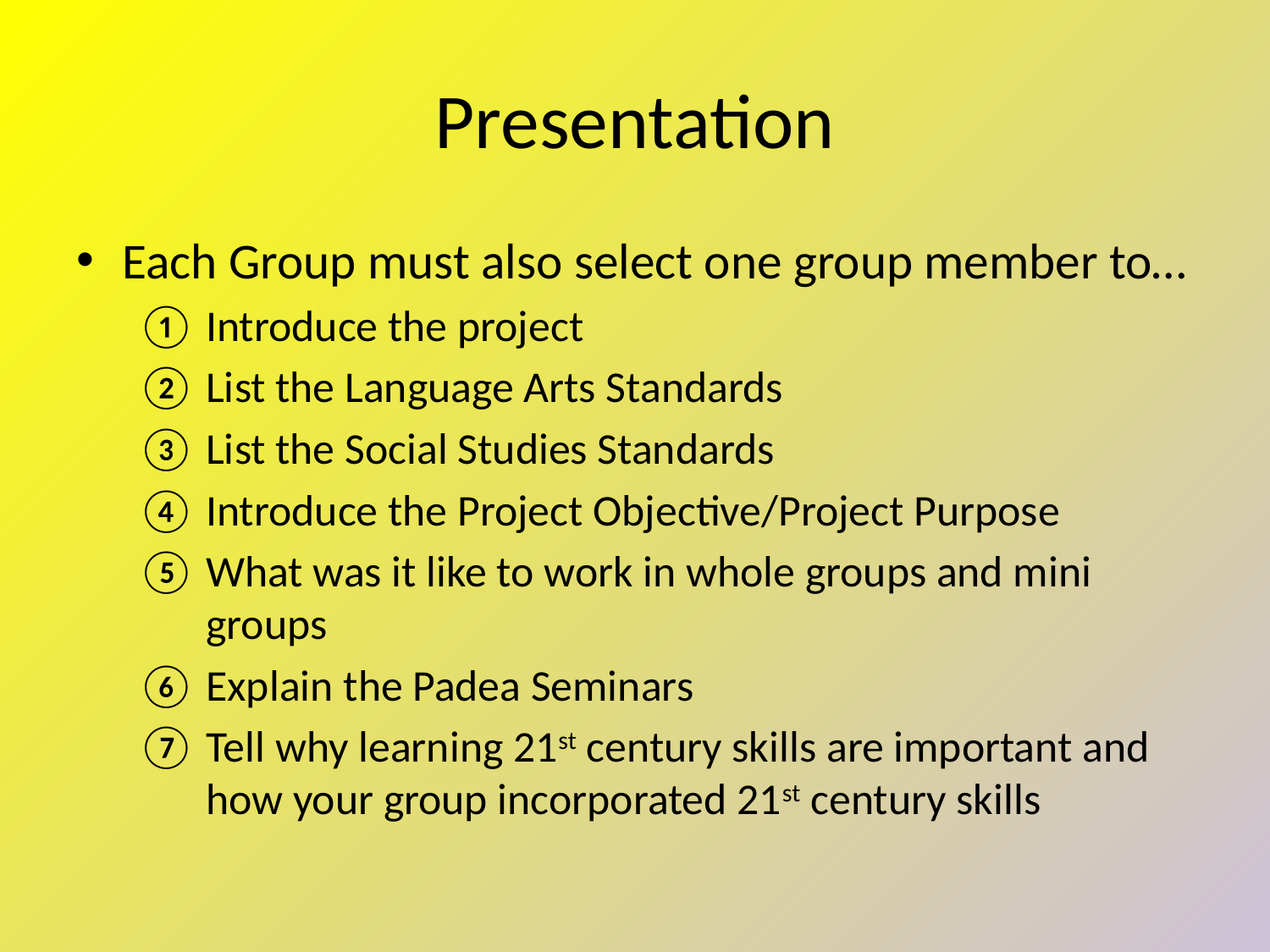

# Presentation
Each Group must also select one group member to…
Introduce the project
List the Language Arts Standards
List the Social Studies Standards
Introduce the Project Objective/Project Purpose
What was it like to work in whole groups and mini groups
Explain the Padea Seminars
Tell why learning 21st century skills are important and how your group incorporated 21st century skills